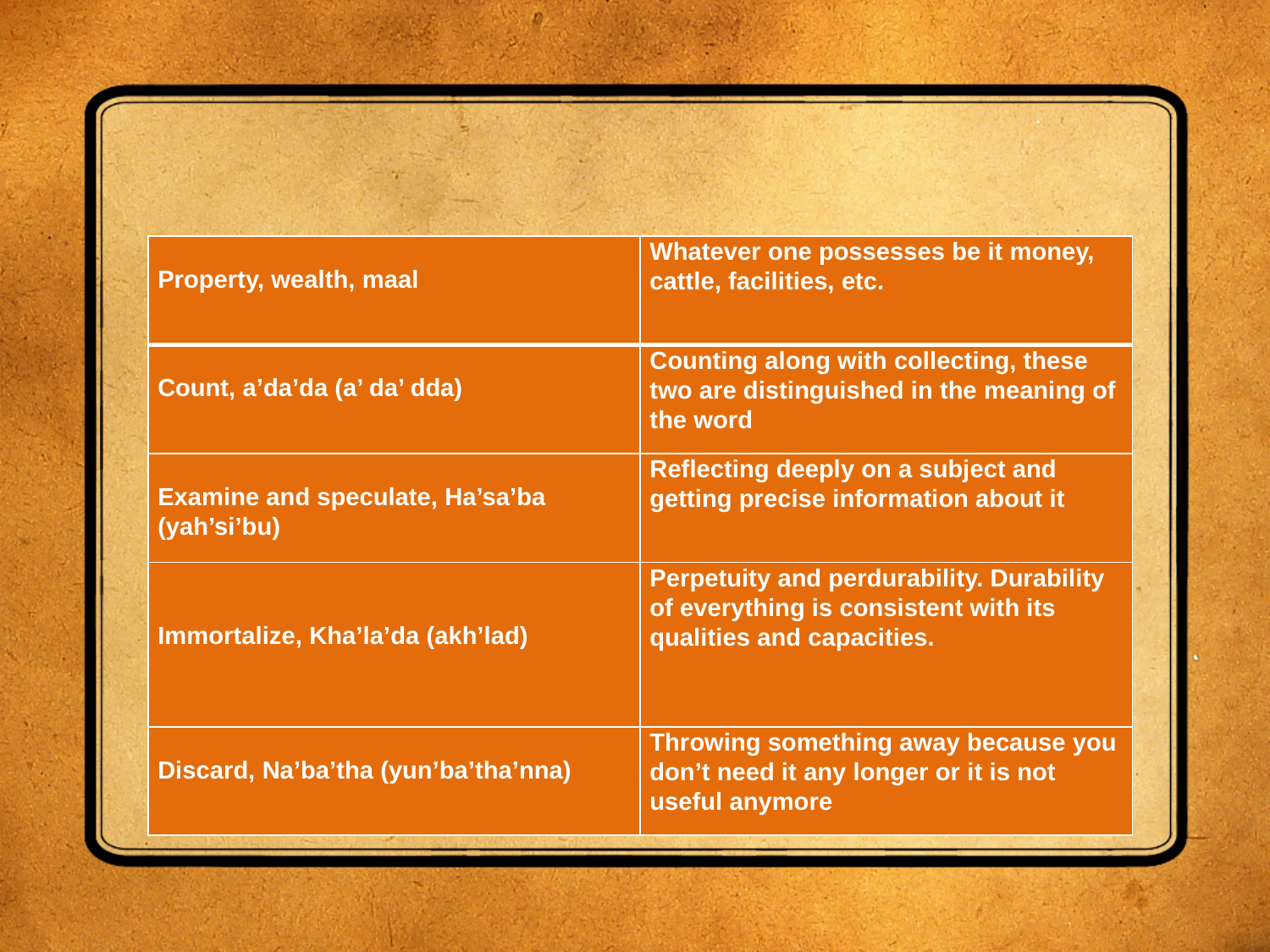

#
| Property, wealth, maal | Whatever one possesses be it money, cattle, facilities, etc. |
| --- | --- |
| Count, a’da’da (a’ da’ dda) | Counting along with collecting, these two are distinguished in the meaning of the word |
| Examine and speculate, Ha’sa’ba (yah’si’bu) | Reflecting deeply on a subject and getting precise information about it |
| Immortalize, Kha’la’da (akh’lad) | Perpetuity and perdurability. Durability of everything is consistent with its qualities and capacities. |
| Discard, Na’ba’tha (yun’ba’tha’nna) | Throwing something away because you don’t need it any longer or it is not useful anymore |